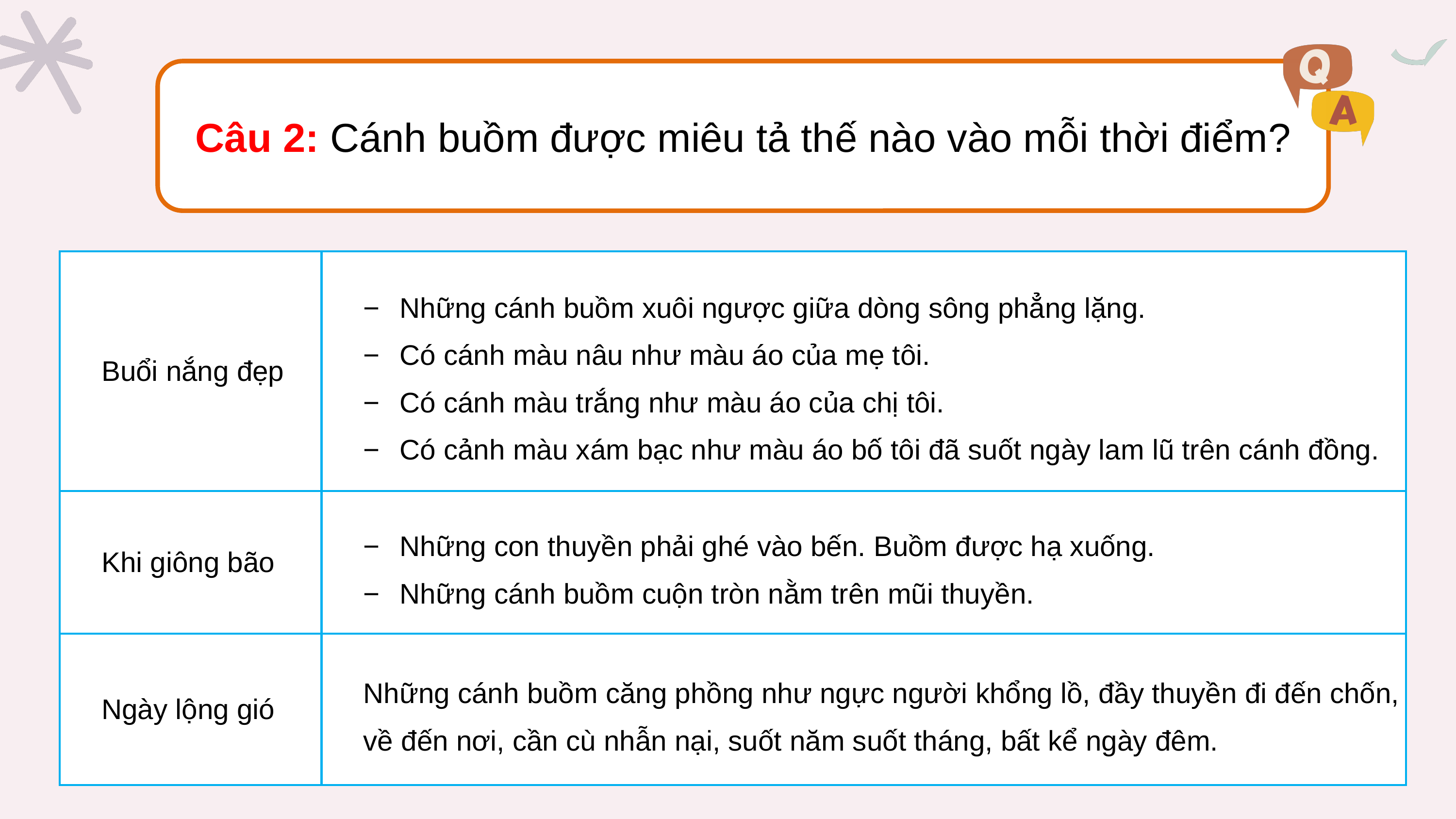

Câu 2: Cánh buồm được miêu tả thế nào vào mỗi thời điểm?
| Buổi nắng đẹp | Những cánh buồm xuôi ngược giữa dòng sông phẳng lặng. Có cánh màu nâu như màu áo của mẹ tôi. Có cánh màu trắng như màu áo của chị tôi. Có cảnh màu xám bạc như màu áo bố tôi đã suốt ngày lam lũ trên cánh đồng. |
| --- | --- |
| Khi giông bão | Những con thuyền phải ghé vào bến. Buồm được hạ xuống. Những cánh buồm cuộn tròn nằm trên mũi thuyền. |
| Ngày lộng gió | Những cánh buồm căng phồng như ngực người khổng lồ, đầy thuyền đi đến chốn, về đến nơi, cần cù nhẫn nại, suốt năm suốt tháng, bất kể ngày đêm. |